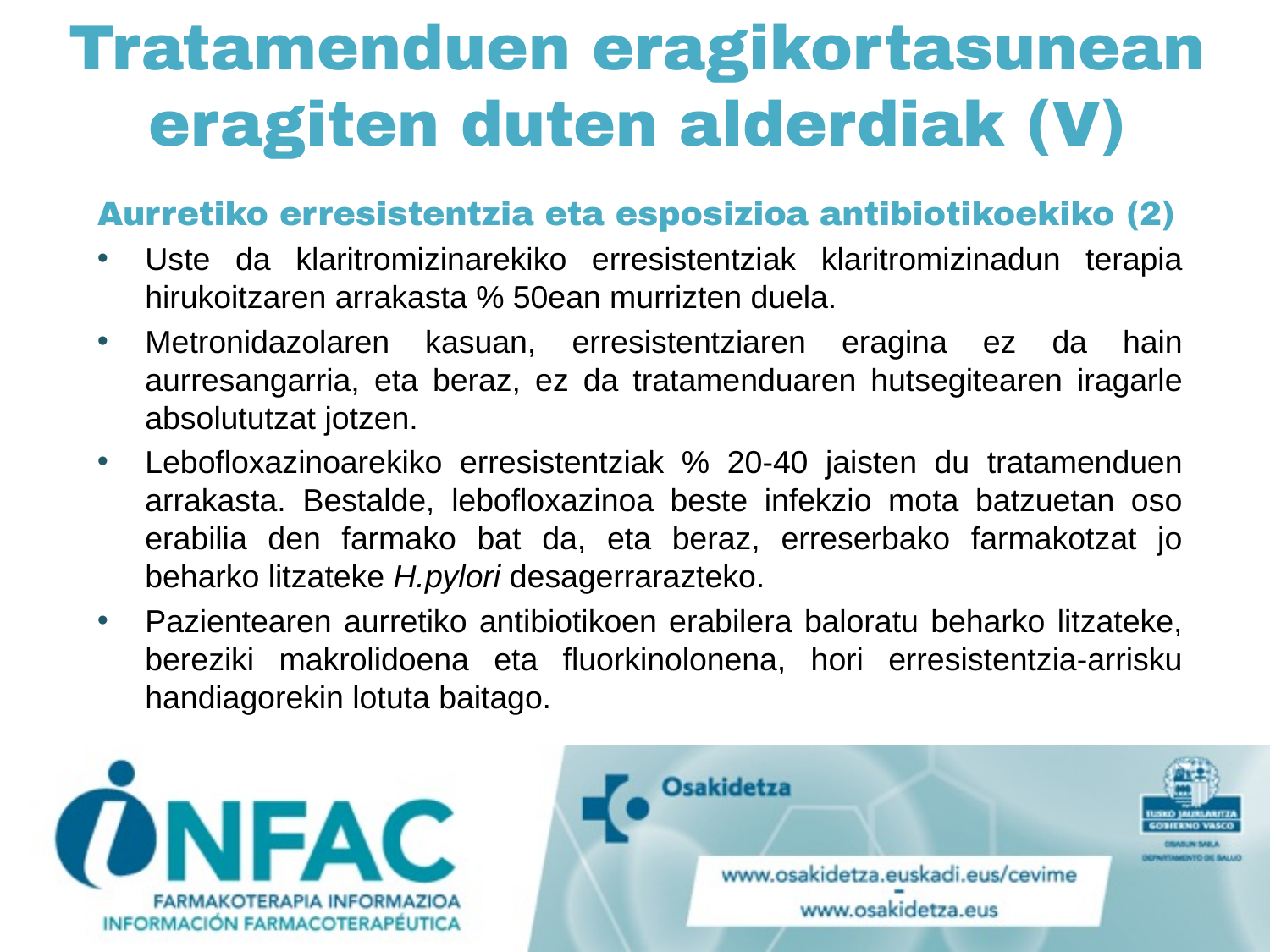

# Tratamenduen eragikortasunean eragiten duten alderdiak (V)
Aurretiko erresistentzia eta esposizioa antibiotikoekiko (2)
Uste da klaritromizinarekiko erresistentziak klaritromizinadun terapia hirukoitzaren arrakasta % 50ean murrizten duela.
Metronidazolaren kasuan, erresistentziaren eragina ez da hain aurresangarria, eta beraz, ez da tratamenduaren hutsegitearen iragarle absolututzat jotzen.
Lebofloxazinoarekiko erresistentziak % 20-40 jaisten du tratamenduen arrakasta. Bestalde, lebofloxazinoa beste infekzio mota batzuetan oso erabilia den farmako bat da, eta beraz, erreserbako farmakotzat jo beharko litzateke H.pylori desagerrarazteko.
Pazientearen aurretiko antibiotikoen erabilera baloratu beharko litzateke, bereziki makrolidoena eta fluorkinolonena, hori erresistentzia-arrisku handiagorekin lotuta baitago.